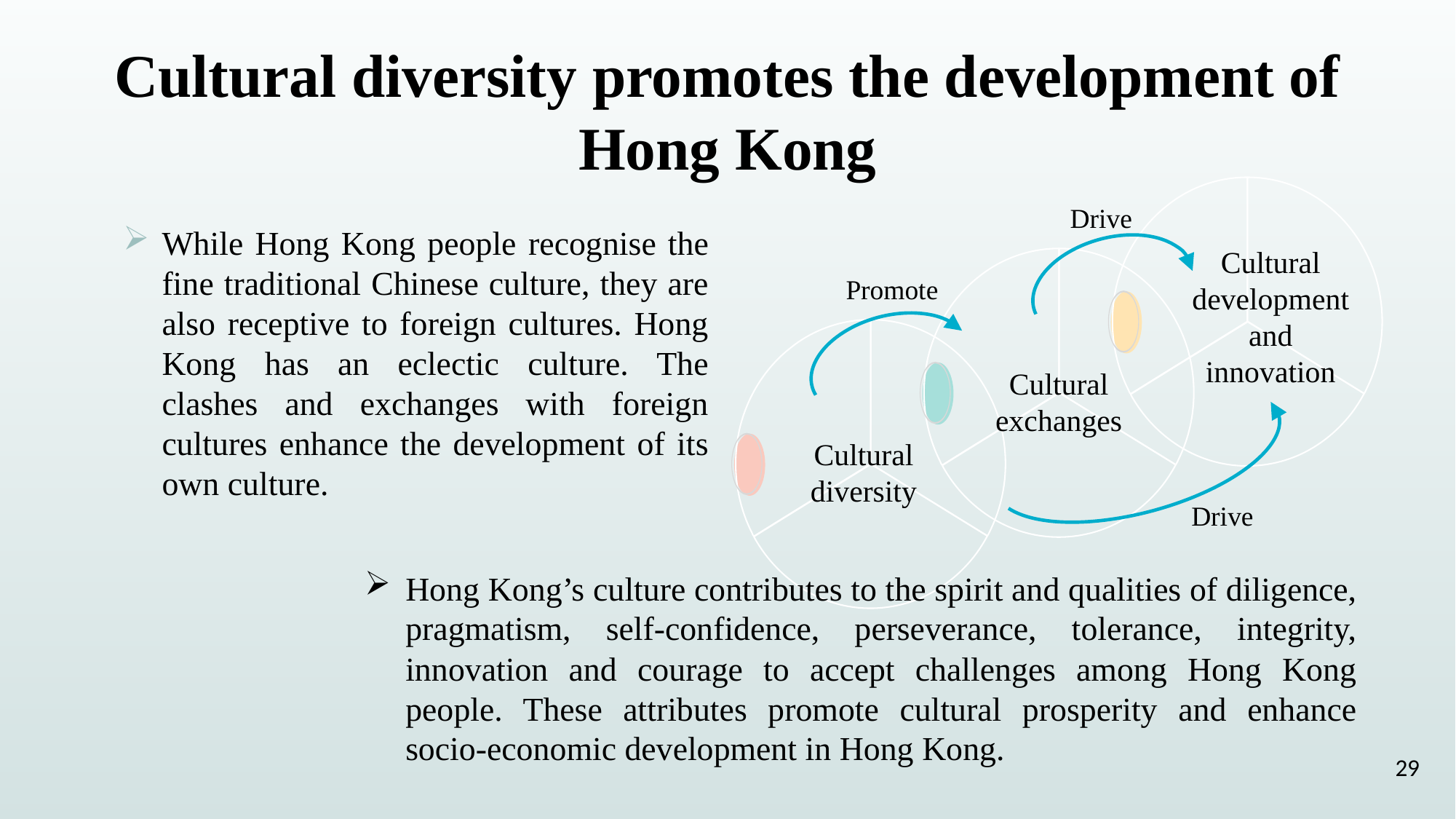

Cultural diversity promotes the development of Hong Kong

Drive
Cultural development and innovation
Promote
Cultural exchanges

Cultural diversity
Drive
While Hong Kong people recognise the fine traditional Chinese culture, they are also receptive to foreign cultures. Hong Kong has an eclectic culture. The clashes and exchanges with foreign cultures enhance the development of its own culture.
Hong Kong’s culture contributes to the spirit and qualities of diligence, pragmatism, self-confidence, perseverance, tolerance, integrity, innovation and courage to accept challenges among Hong Kong people. These attributes promote cultural prosperity and enhance socio-economic development in Hong Kong.
29